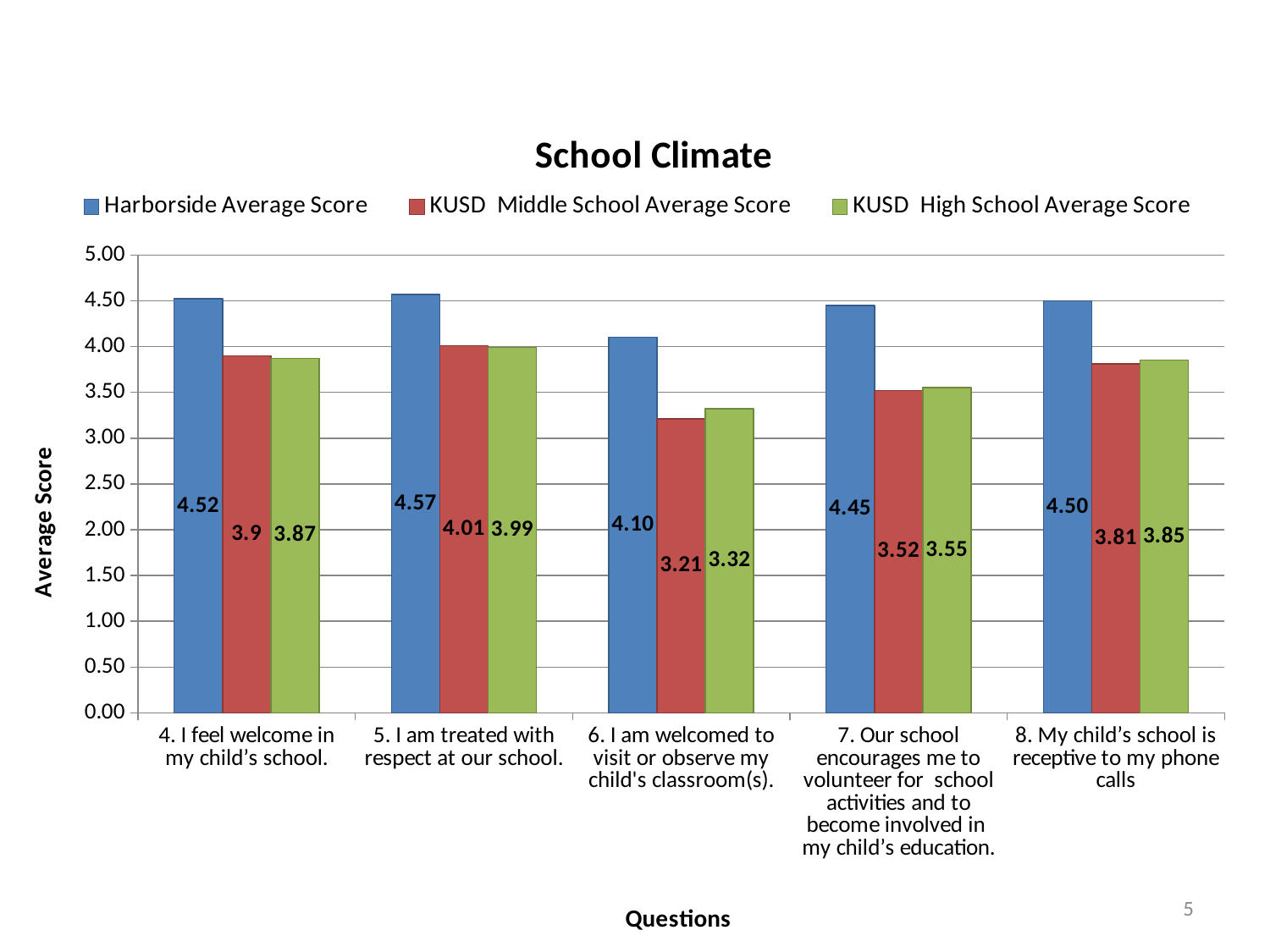

### Chart: School Climate

| Category | Harborside Average Score | KUSD  Middle School Average Score | KUSD  High School Average Score |
|---|---|---|---|
| 4. I feel welcome in my child’s school. | 4.52 | 3.9 | 3.87 |
| 5. I am treated with respect at our school. | 4.57 | 4.01 | 3.99 |
| 6. I am welcomed to visit or observe my child's classroom(s). | 4.1 | 3.21 | 3.32 |
| 7. Our school encourages me to volunteer for  school activities and to become involved in  my child’s education. | 4.45 | 3.52 | 3.55 |
| 8. My child’s school is receptive to my phone calls | 4.5 | 3.81 | 3.85 |
5